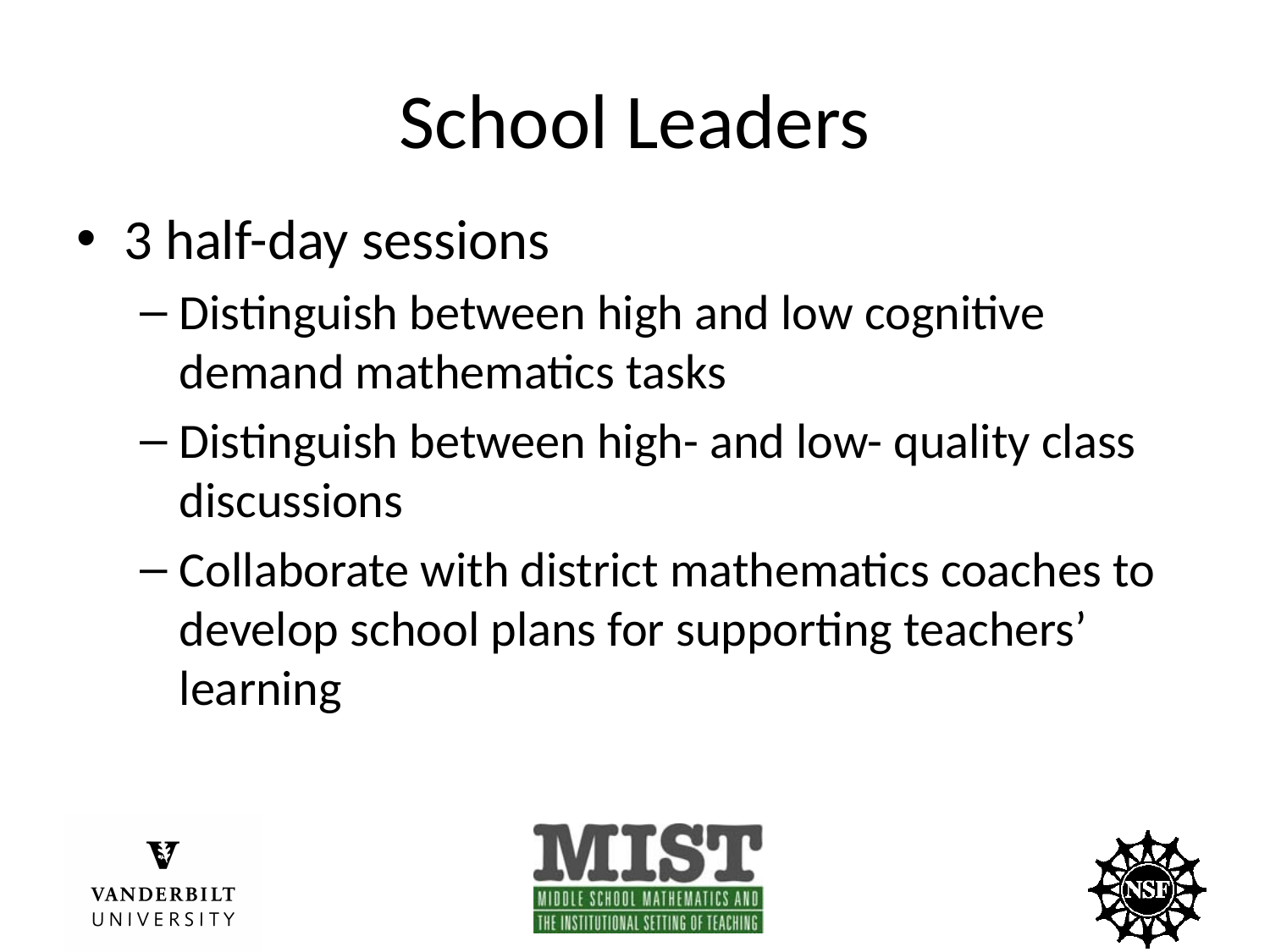

# School Leaders
3 half-day sessions
Distinguish between high and low cognitive demand mathematics tasks
Distinguish between high- and low- quality class discussions
Collaborate with district mathematics coaches to develop school plans for supporting teachers’ learning